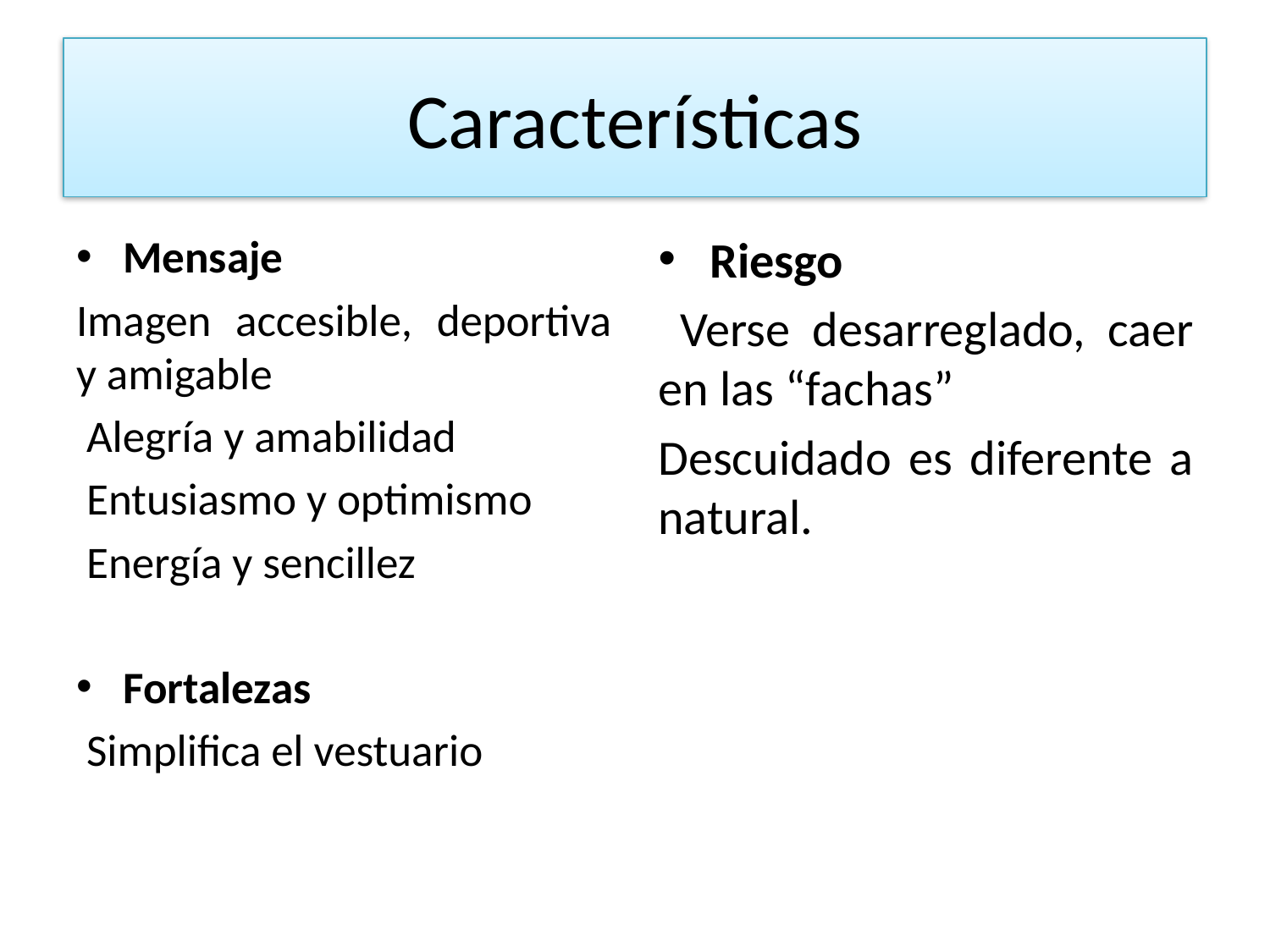

# Características
Mensaje
Imagen accesible, deportiva y amigable
 Alegría y amabilidad
 Entusiasmo y optimismo
 Energía y sencillez

Fortalezas
 Simplifica el vestuario

Riesgo
 Verse desarreglado, caer en las “fachas”
Descuidado es diferente a natural.